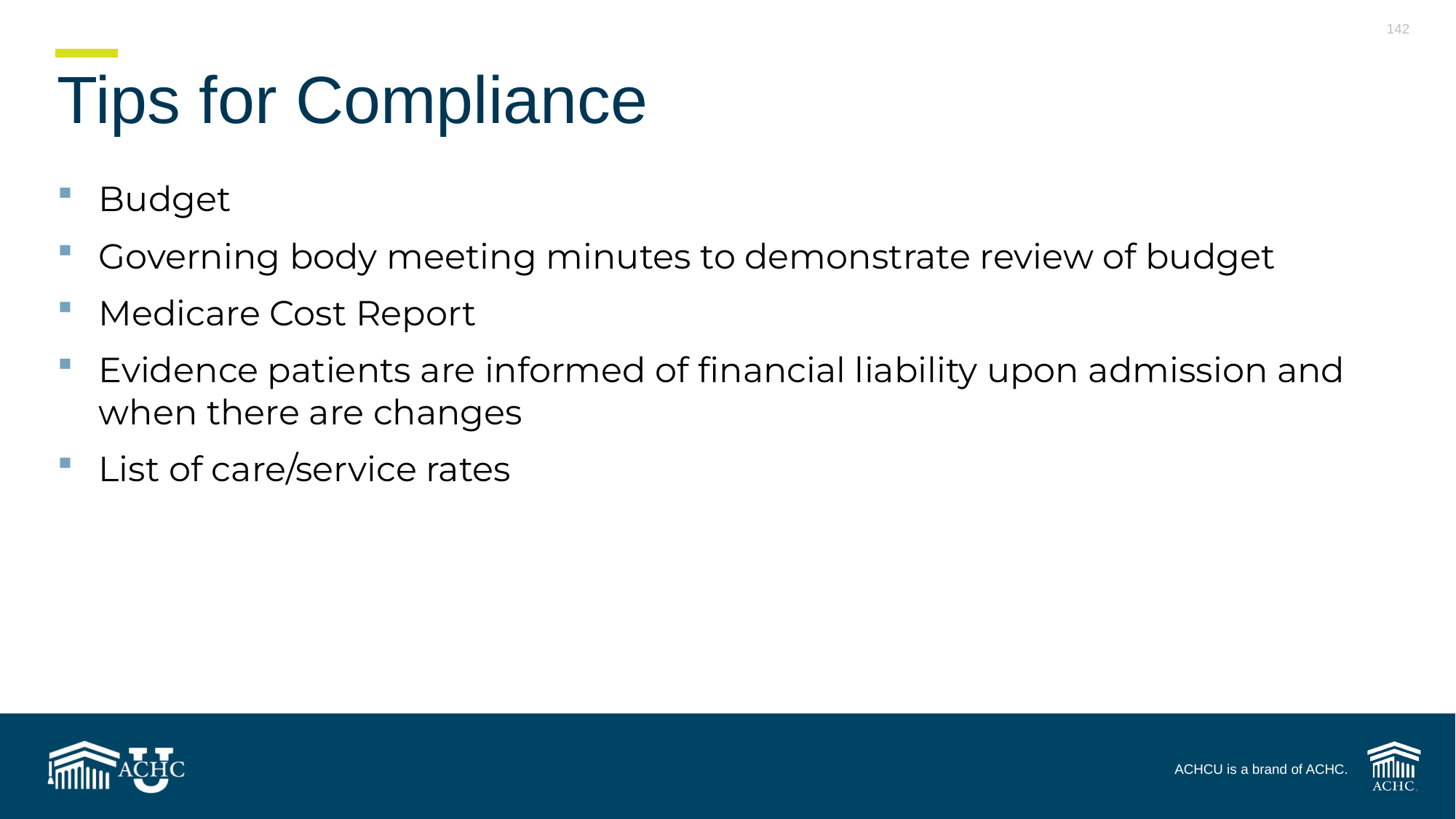

# Tips for Compliance
Budget
Governing body meeting minutes to demonstrate review of budget
Medicare Cost Report
Evidence patients are informed of financial liability upon admission and
when there are changes
List of care/service rates